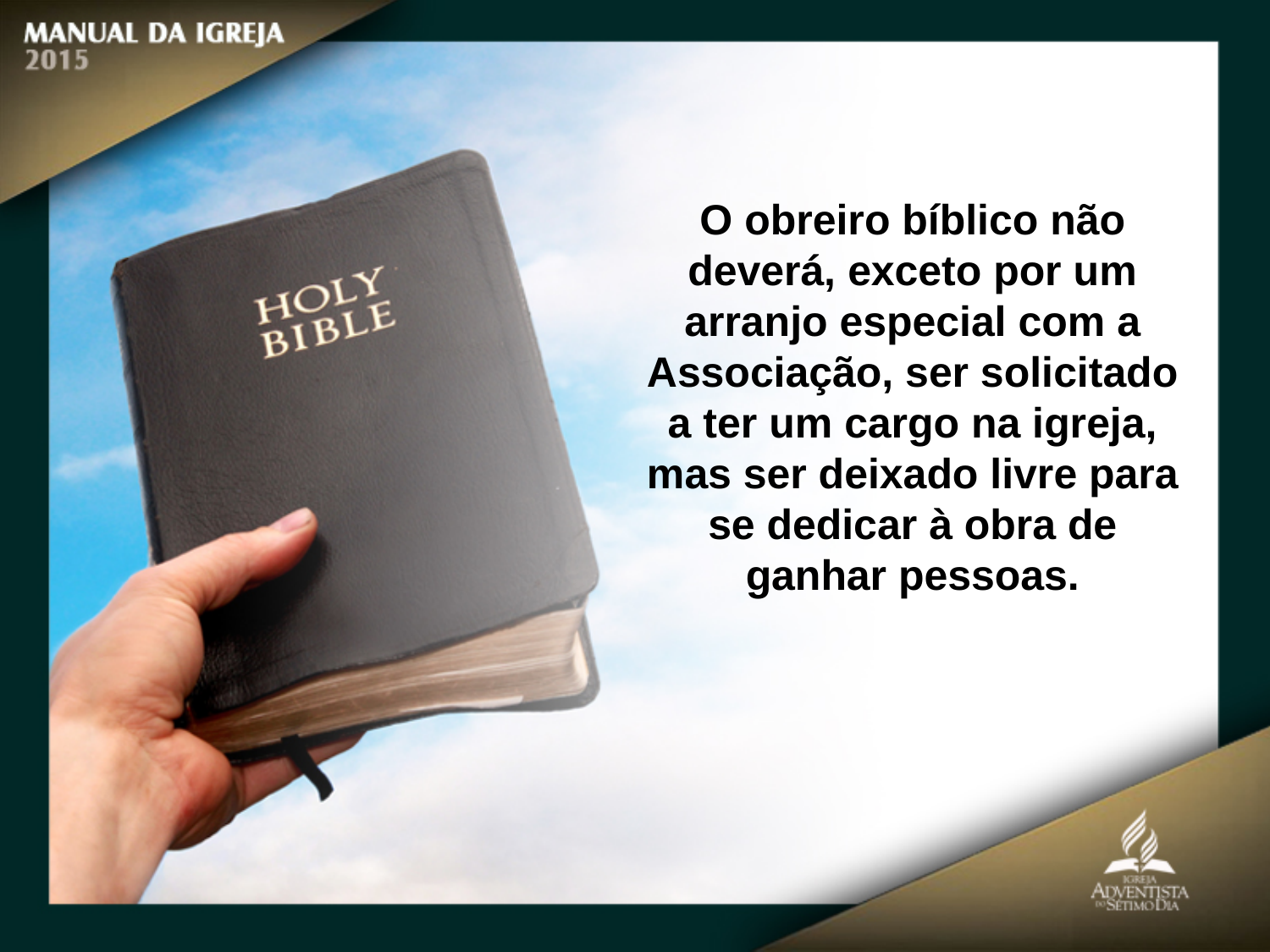

O obreiro bíblico não deverá, exceto por um arranjo especial com a Associação, ser solicitado a ter um cargo na igreja, mas ser deixado livre para se dedicar à obra de ganhar pessoas.